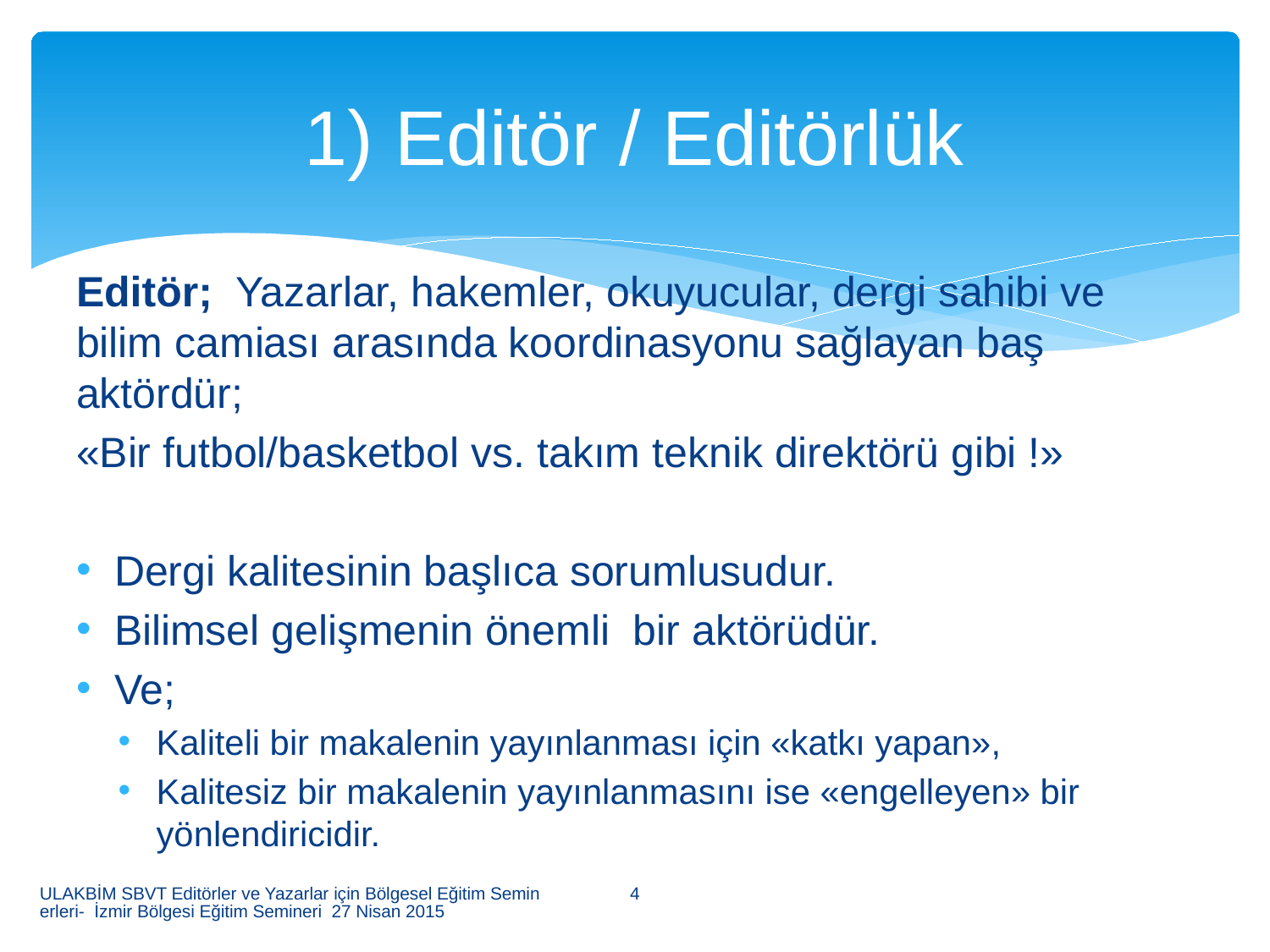

# 1) Editör / Editörlük

Editör;  Yazarlar, hakemler, okuyucular, dergi sahibi ve bilim camiası arasında koordinasyonu sağlayan baş aktördür;
«Bir futbol/basketbol vs. takım teknik direktörü gibi !»

Dergi kalitesinin başlıca sorumlusudur.
Bilimsel gelişmenin önemli  bir aktörüdür.
Ve;
Kaliteli bir makalenin yayınlanması için «katkı yapan»,
Kalitesiz bir makalenin yayınlanmasını ise «engelleyen» bir yönlendiricidir.

4
ULAKBİM SBVT Editörler ve Yazarlar için Bölgesel Eğitim Seminerleri-  İzmir Bölgesi Eğitim Semineri  27 Nisan 2015